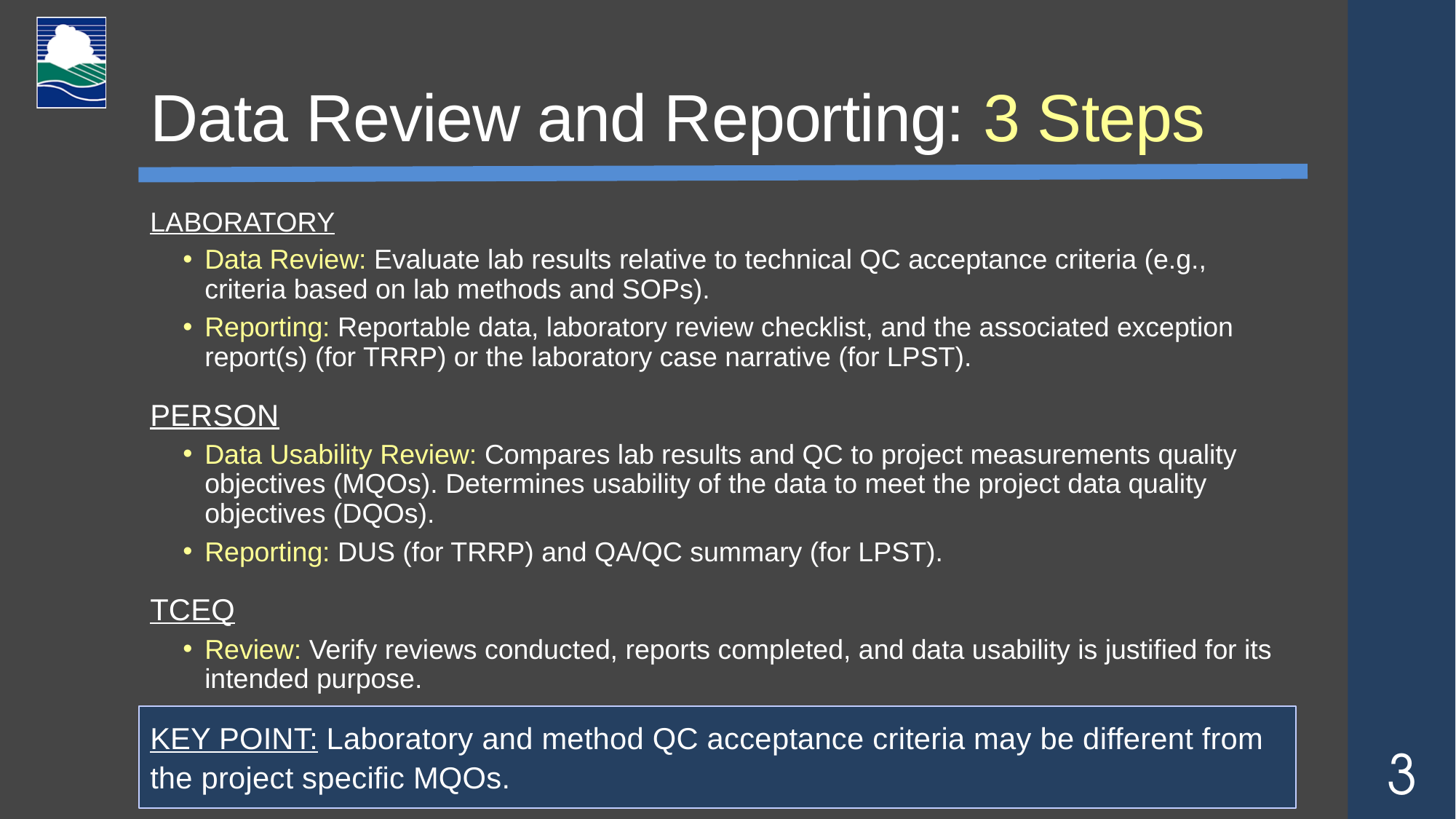

# Data Review and Reporting: 3 Steps
LABORATORY
Data Review: Evaluate lab results relative to technical QC acceptance criteria (e.g., criteria based on lab methods and SOPs).
Reporting: Reportable data, laboratory review checklist, and the associated exception report(s) (for TRRP) or the laboratory case narrative (for LPST).
PERSON
Data Usability Review: Compares lab results and QC to project measurements quality objectives (MQOs). Determines usability of the data to meet the project data quality objectives (DQOs).
Reporting: DUS (for TRRP) and QA/QC summary (for LPST).
TCEQ
Review: Verify reviews conducted, reports completed, and data usability is justified for its intended purpose.
KEY POINT: Laboratory and method QC acceptance criteria may be different from
the project specific MQOs.
3